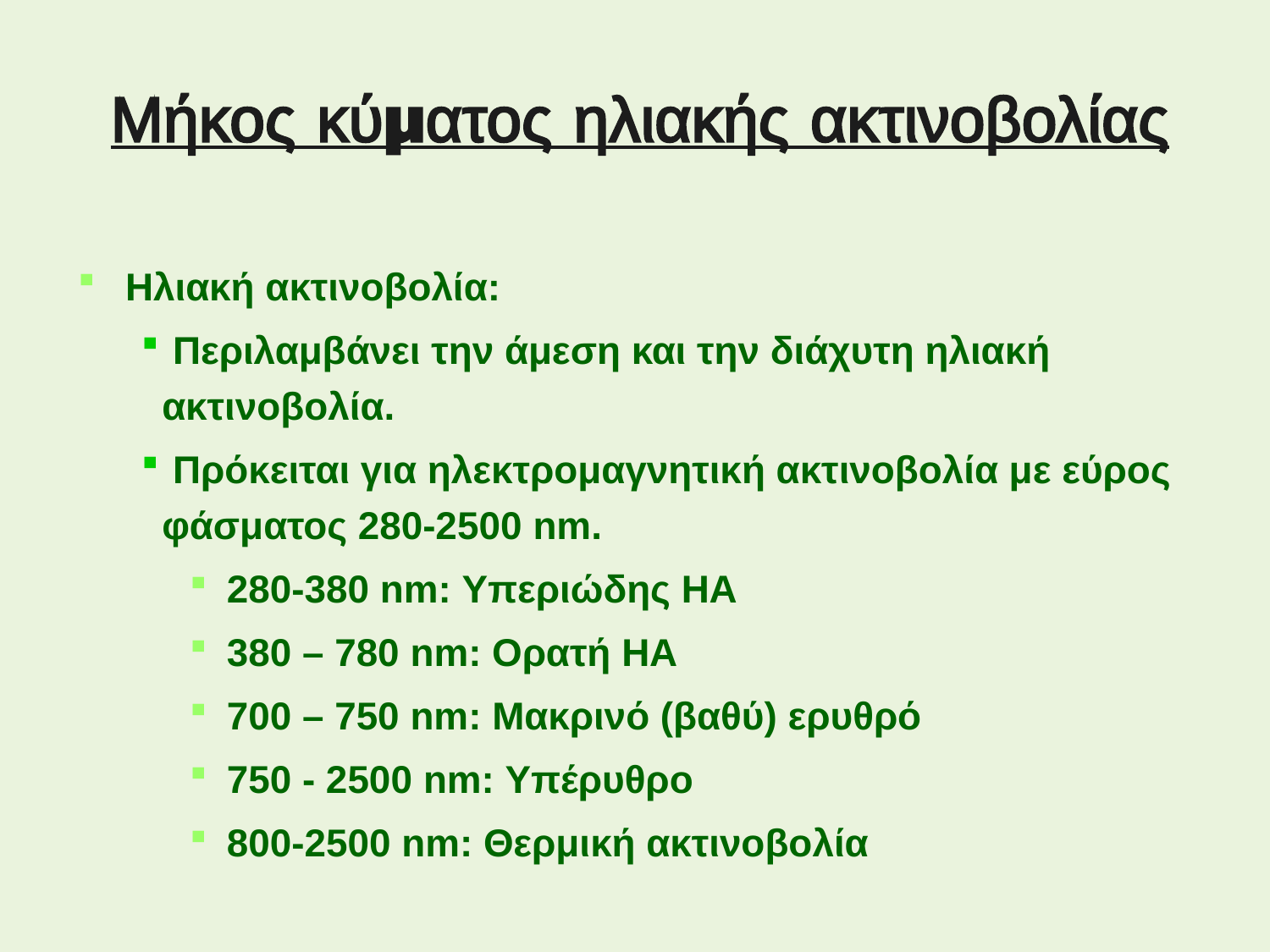

# Μήκος κύματος ηλιακής ακτινοβολίας
Ηλιακή ακτινοβολία:
 Περιλαμβάνει την άμεση και την διάχυτη ηλιακή ακτινοβολία.
 Πρόκειται για ηλεκτρομαγνητική ακτινοβολία με εύρος φάσματος 280-2500 nm.
280-380 nm: Υπεριώδης ΗΑ
380 – 780 nm: Ορατή ΗΑ
700 – 750 nm: Μακρινό (βαθύ) ερυθρό
750 - 2500 nm: Υπέρυθρο
800-2500 nm: Θερμική ακτινοβολία